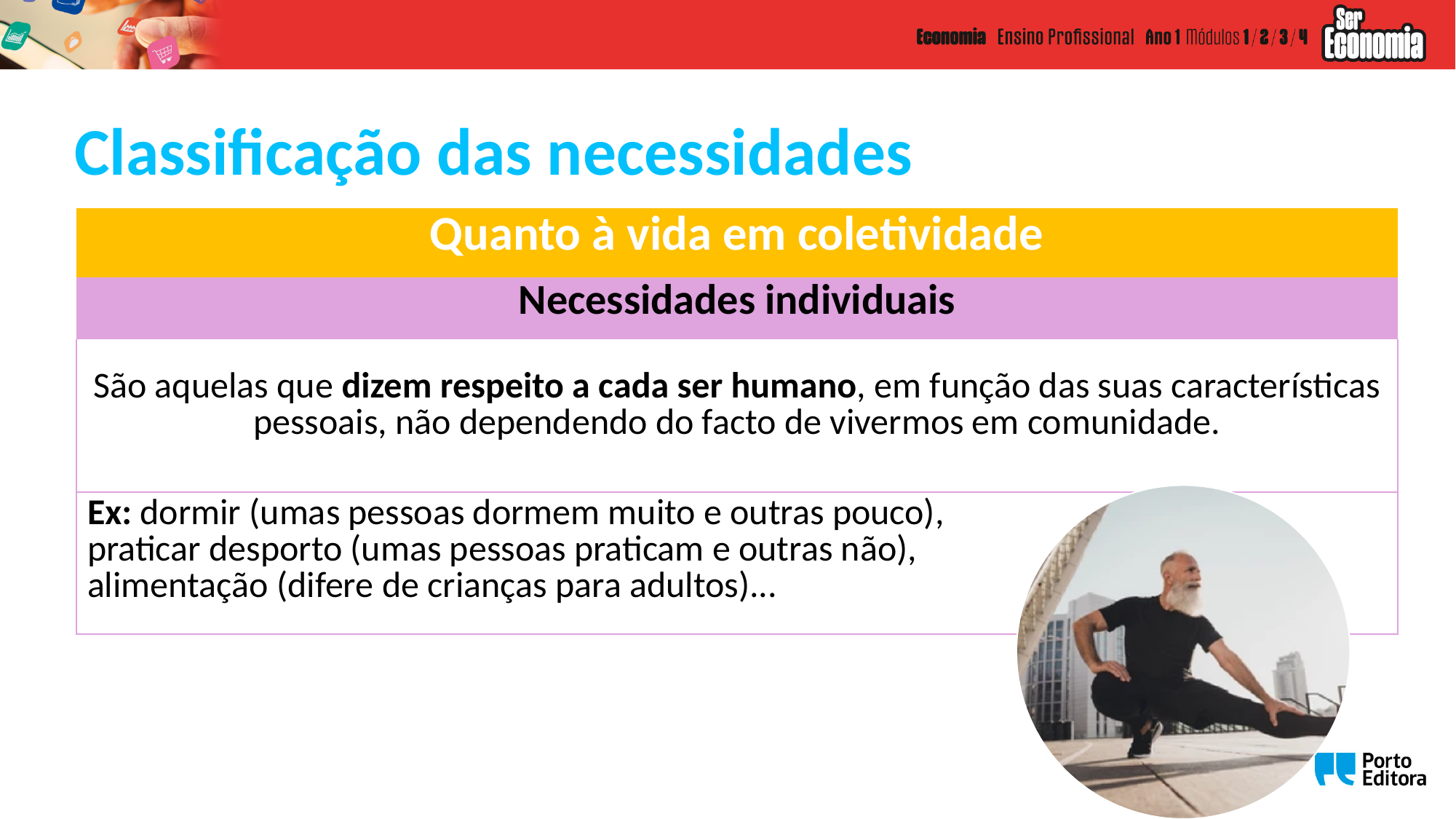

Classificação das necessidades
| Quanto à vida em coletividade |
| --- |
| Necessidades individuais |
| São aquelas que dizem respeito a cada ser humano, em função das suas características pessoais, não dependendo do facto de vivermos em comunidade. |
| Ex: dormir (umas pessoas dormem muito e outras pouco), praticar desporto (umas pessoas praticam e outras não), alimentação (difere de crianças para adultos)... |